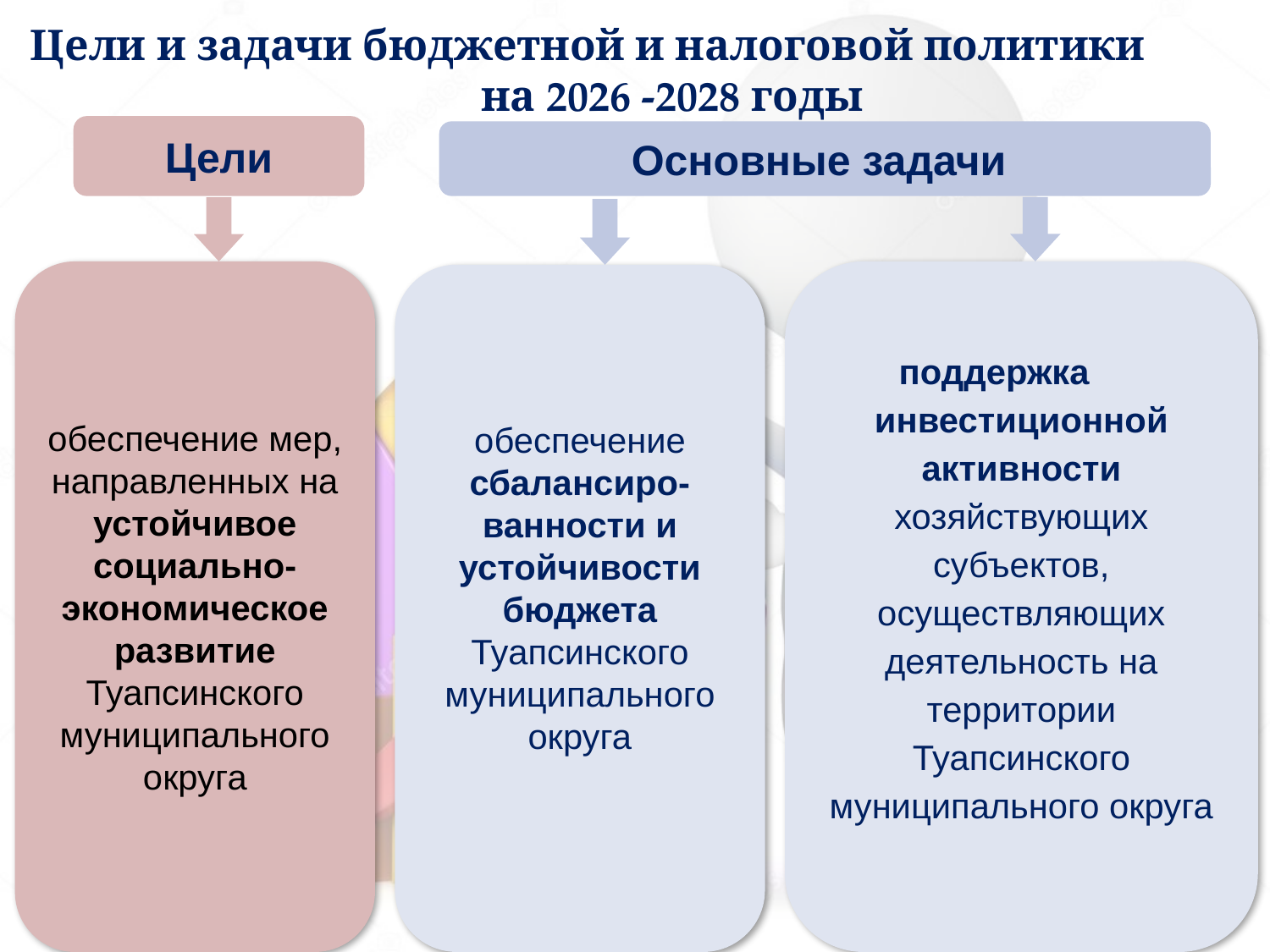

# Цели и задачи бюджетной и налоговой политики                  на 2026 -2028 годы
Цели
Основные задачи

поддержка             инвестиционной активности хозяйствующих субъектов, осуществляющих деятельность на территории Туапсинского муниципального округа

обеспечение мер,
направленных на устойчивое социально-экономическое развитие Туапсинского муниципального округа
обеспечение сбалансиро-ванности и устойчивости бюджета Туапсинского муниципального округа